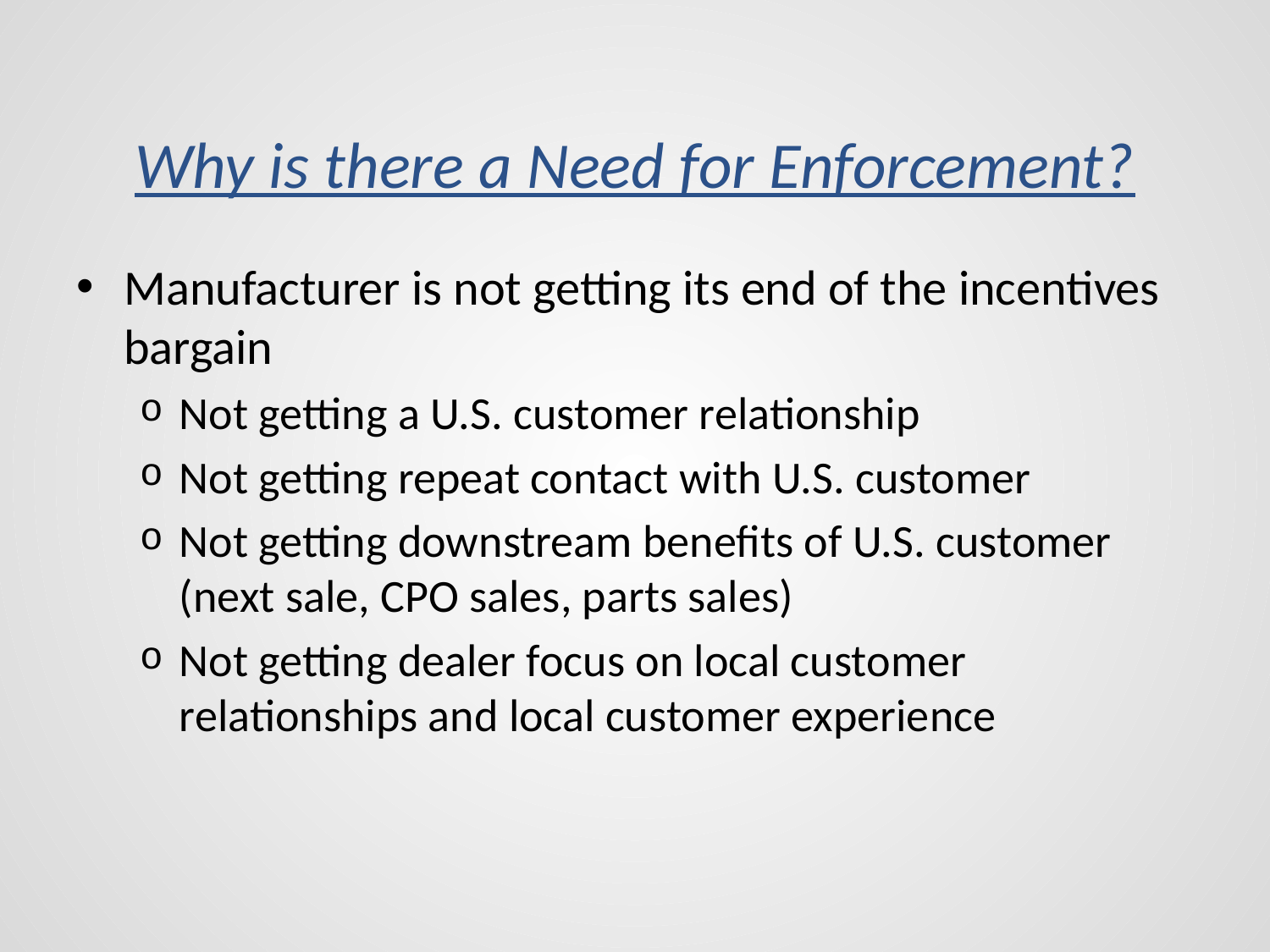

# Why is there a Need for Enforcement?
Manufacturer is not getting its end of the incentives bargain
Not getting a U.S. customer relationship
Not getting repeat contact with U.S. customer
Not getting downstream benefits of U.S. customer (next sale, CPO sales, parts sales)
Not getting dealer focus on local customer relationships and local customer experience
9